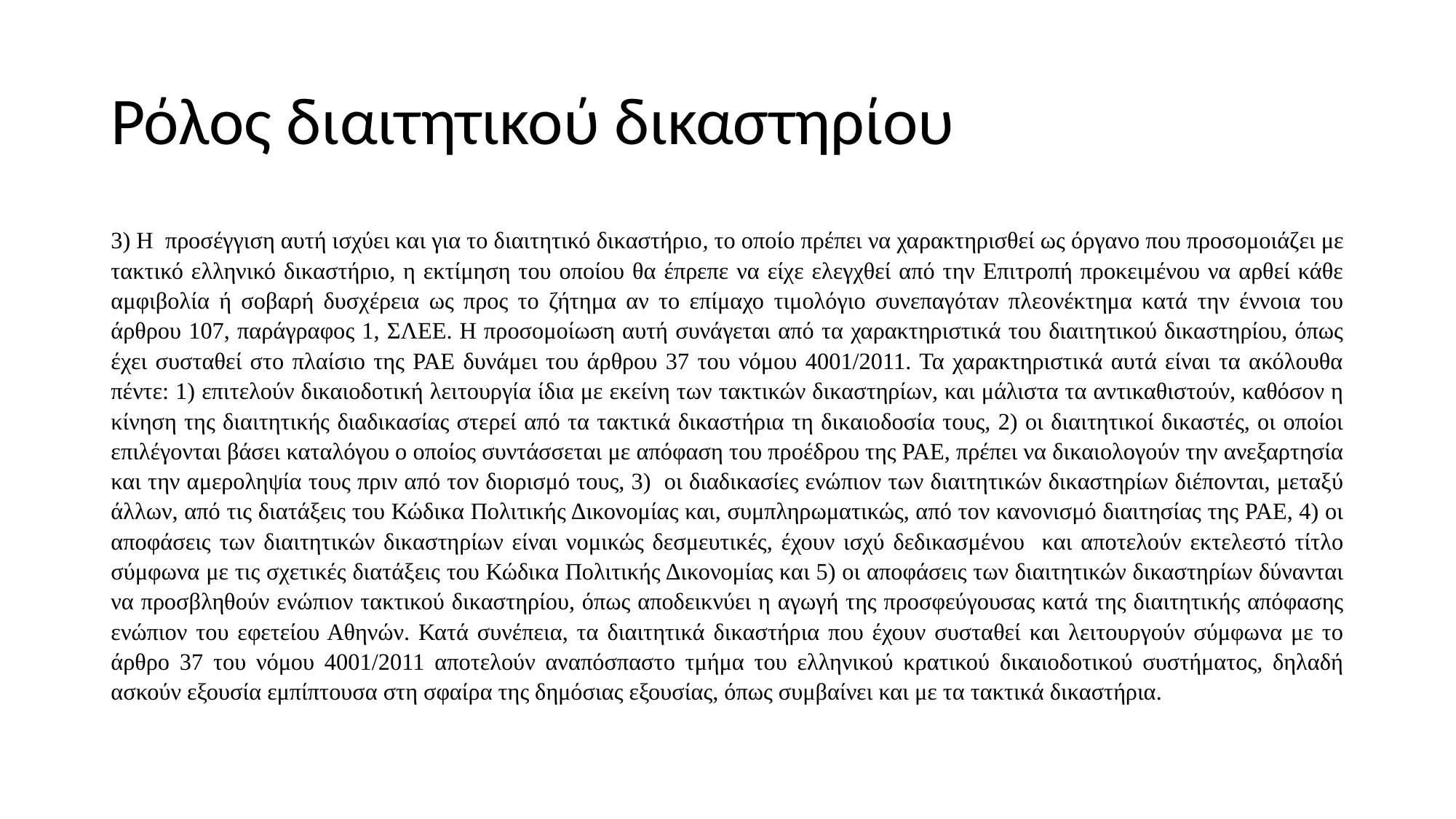

# Ρόλος διαιτητικού δικαστηρίου
3) Η  προσέγγιση αυτή ισχύει και για το διαιτητικό δικαστήριο, το οποίο πρέπει να χαρακτηρισθεί ως όργανο που προσομοιάζει με τακτικό ελληνικό δικαστήριο, η εκτίμηση του οποίου θα έπρεπε να είχε ελεγχθεί από την Επιτροπή προκειμένου να αρθεί κάθε αμφιβολία ή σοβαρή δυσχέρεια ως προς το ζήτημα αν το επίμαχο τιμολόγιο συνεπαγόταν πλεονέκτημα κατά την έννοια του άρθρου 107, παράγραφος 1, ΣΛΕΕ. Η προσομοίωση αυτή συνάγεται από τα χαρακτηριστικά του διαιτητικού δικαστηρίου, όπως έχει συσταθεί στο πλαίσιο της ΡΑΕ δυνάμει του άρθρου 37 του νόμου 4001/2011. Τα χαρακτηριστικά αυτά είναι τα ακόλουθα πέντε: 1) επιτελούν δικαιοδοτική λειτουργία ίδια με εκείνη των τακτικών δικαστηρίων, και μάλιστα τα αντικαθιστούν, καθόσον η κίνηση της διαιτητικής διαδικασίας στερεί από τα τακτικά δικαστήρια τη δικαιοδοσία τους, 2) οι διαιτητικοί δικαστές, οι οποίοι επιλέγονται βάσει καταλόγου ο οποίος συντάσσεται με απόφαση του προέδρου της ΡΑΕ, πρέπει να δικαιολογούν την ανεξαρτησία και την αμεροληψία τους πριν από τον διορισμό τους, 3)  οι διαδικασίες ενώπιον των διαιτητικών δικαστηρίων διέπονται, μεταξύ άλλων, από τις διατάξεις του Κώδικα Πολιτικής Δικονομίας και, συμπληρωματικώς, από τον κανονισμό διαιτησίας της ΡΑΕ, 4) οι αποφάσεις των διαιτητικών δικαστηρίων είναι νομικώς δεσμευτικές, έχουν ισχύ δεδικασμένου  και αποτελούν εκτελεστό τίτλο σύμφωνα με τις σχετικές διατάξεις του Κώδικα Πολιτικής Δικονομίας και 5) οι αποφάσεις των διαιτητικών δικαστηρίων δύνανται να προσβληθούν ενώπιον τακτικού δικαστηρίου, όπως αποδεικνύει η αγωγή της προσφεύγουσας κατά της διαιτητικής απόφασης ενώπιον του εφετείου Αθηνών. Κατά συνέπεια, τα διαιτητικά δικαστήρια που έχουν συσταθεί και λειτουργούν σύμφωνα με το άρθρο 37 του νόμου 4001/2011 αποτελούν αναπόσπαστο τμήμα του ελληνικού κρατικού δικαιοδοτικού συστήματος, δηλαδή ασκούν εξουσία εμπίπτουσα στη σφαίρα της δημόσιας εξουσίας, όπως συμβαίνει και με τα τακτικά δικαστήρια.